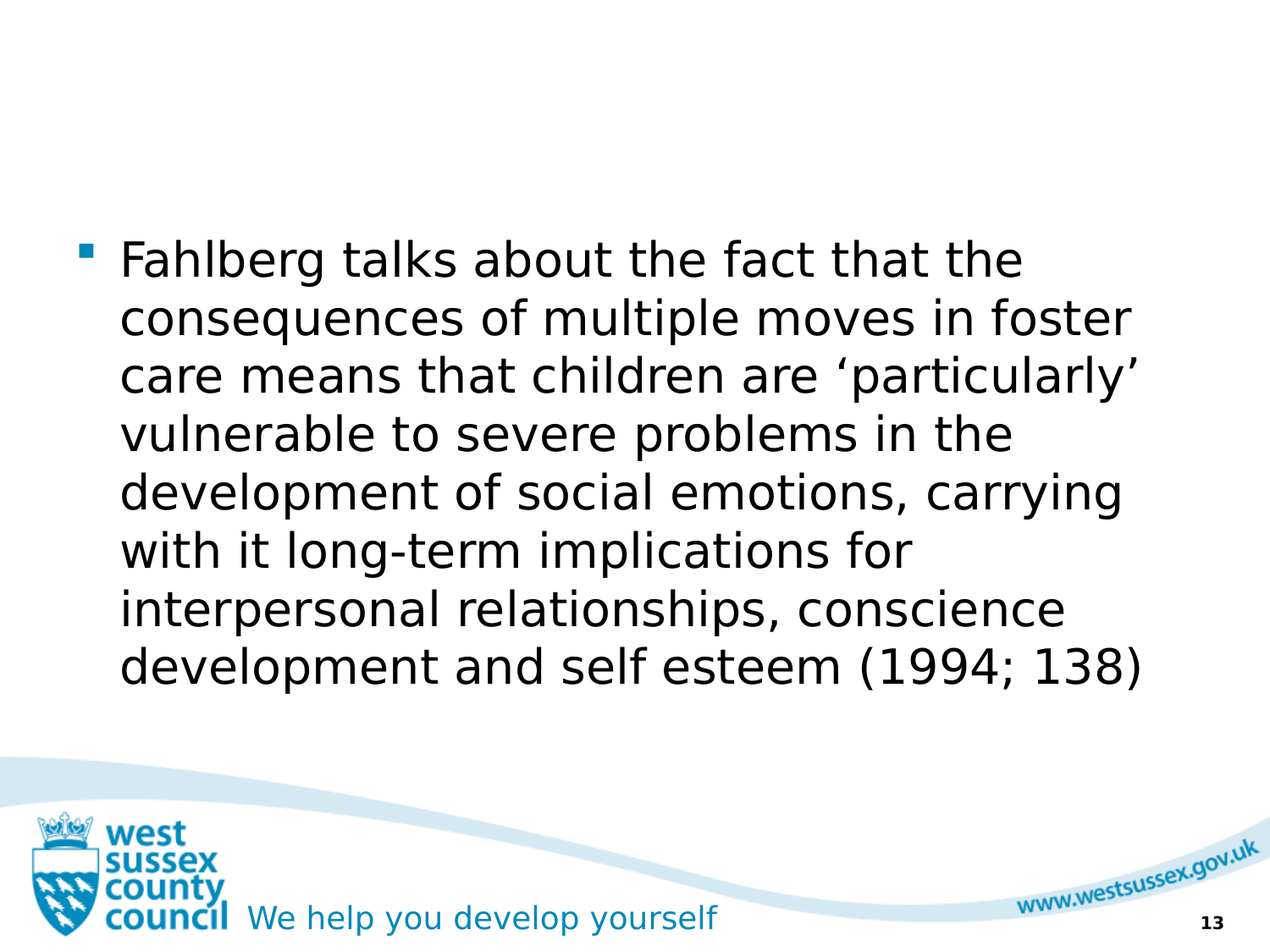

#
Fahlberg talks about the fact that the consequences of multiple moves in foster care means that children are ‘particularly’ vulnerable to severe problems in the development of social emotions, carrying with it long-term implications for interpersonal relationships, conscience development and self esteem (1994; 138)
13